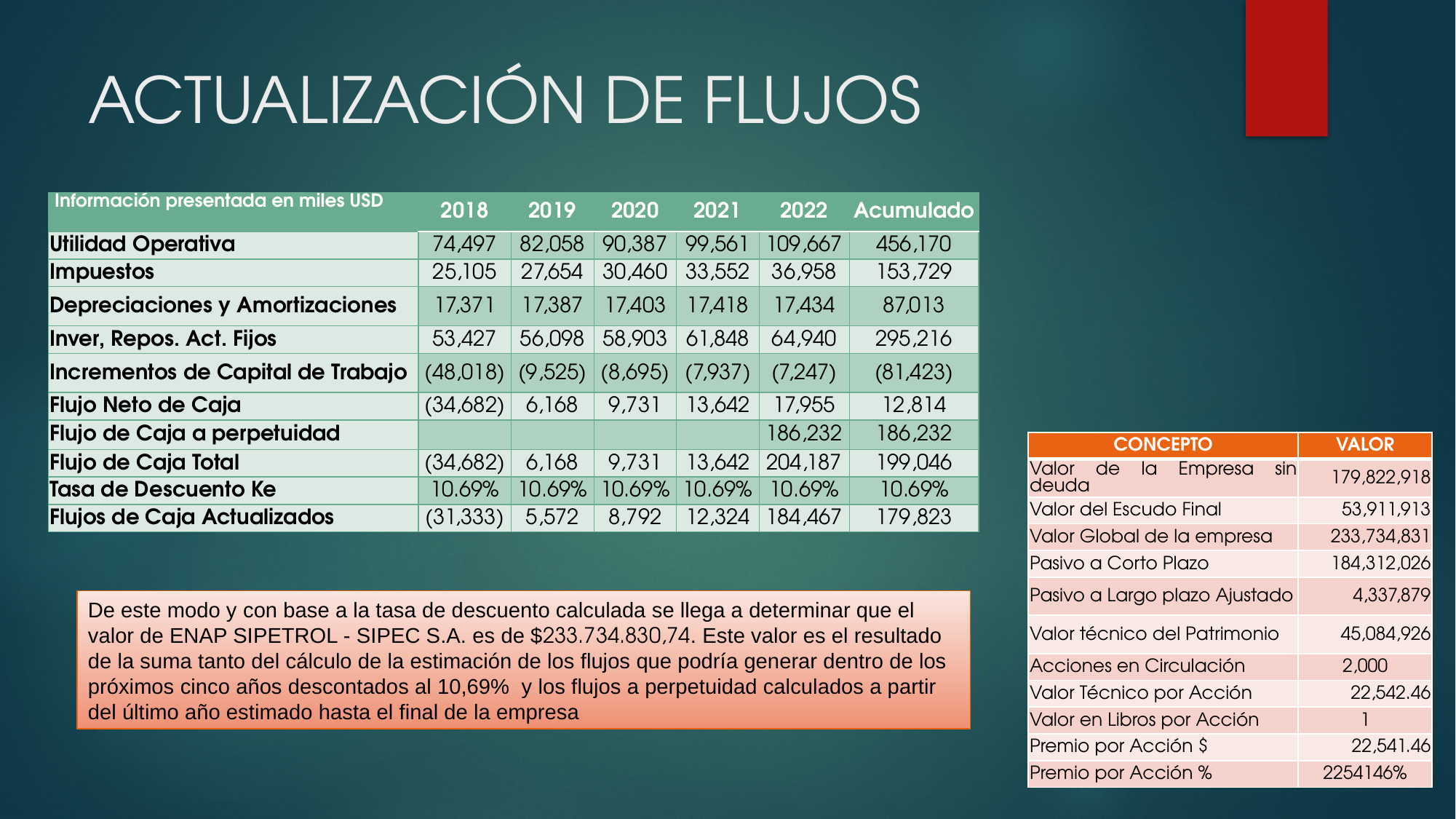

# ACTUALIZACIÓN DE FLUJOS
| Información presentada en miles USD | 2018 | 2019 | 2020 | 2021 | 2022 | Acumulado |
| --- | --- | --- | --- | --- | --- | --- |
| Utilidad Operativa | 74,497 | 82,058 | 90,387 | 99,561 | 109,667 | 456,170 |
| Impuestos | 25,105 | 27,654 | 30,460 | 33,552 | 36,958 | 153,729 |
| Depreciaciones y Amortizaciones | 17,371 | 17,387 | 17,403 | 17,418 | 17,434 | 87,013 |
| Inver, Repos. Act. Fijos | 53,427 | 56,098 | 58,903 | 61,848 | 64,940 | 295,216 |
| Incrementos de Capital de Trabajo | (48,018) | (9,525) | (8,695) | (7,937) | (7,247) | (81,423) |
| Flujo Neto de Caja | (34,682) | 6,168 | 9,731 | 13,642 | 17,955 | 12,814 |
| Flujo de Caja a perpetuidad |  |  |  |  | 186,232 | 186,232 |
| Flujo de Caja Total | (34,682) | 6,168 | 9,731 | 13,642 | 204,187 | 199,046 |
| Tasa de Descuento Ke | 10.69% | 10.69% | 10.69% | 10.69% | 10.69% | 10.69% |
| Flujos de Caja Actualizados | (31,333) | 5,572 | 8,792 | 12,324 | 184,467 | 179,823 |
| CONCEPTO | VALOR |
| --- | --- |
| Valor de la Empresa sin deuda | 179,822,918 |
| Valor del Escudo Final | 53,911,913 |
| Valor Global de la empresa | 233,734,831 |
| Pasivo a Corto Plazo | 184,312,026 |
| Pasivo a Largo plazo Ajustado | 4,337,879 |
| Valor técnico del Patrimonio | 45,084,926 |
| Acciones en Circulación | 2,000 |
| Valor Técnico por Acción | 22,542.46 |
| Valor en Libros por Acción | 1 |
| Premio por Acción $ | 22,541.46 |
| Premio por Acción % | 2254146% |
De este modo y con base a la tasa de descuento calculada se llega a determinar que el valor de ENAP SIPETROL - SIPEC S.A. es de $233.734.830,74. Este valor es el resultado de la suma tanto del cálculo de la estimación de los flujos que podría generar dentro de los próximos cinco años descontados al 10,69%  y los flujos a perpetuidad calculados a partir del último año estimado hasta el final de la empresa